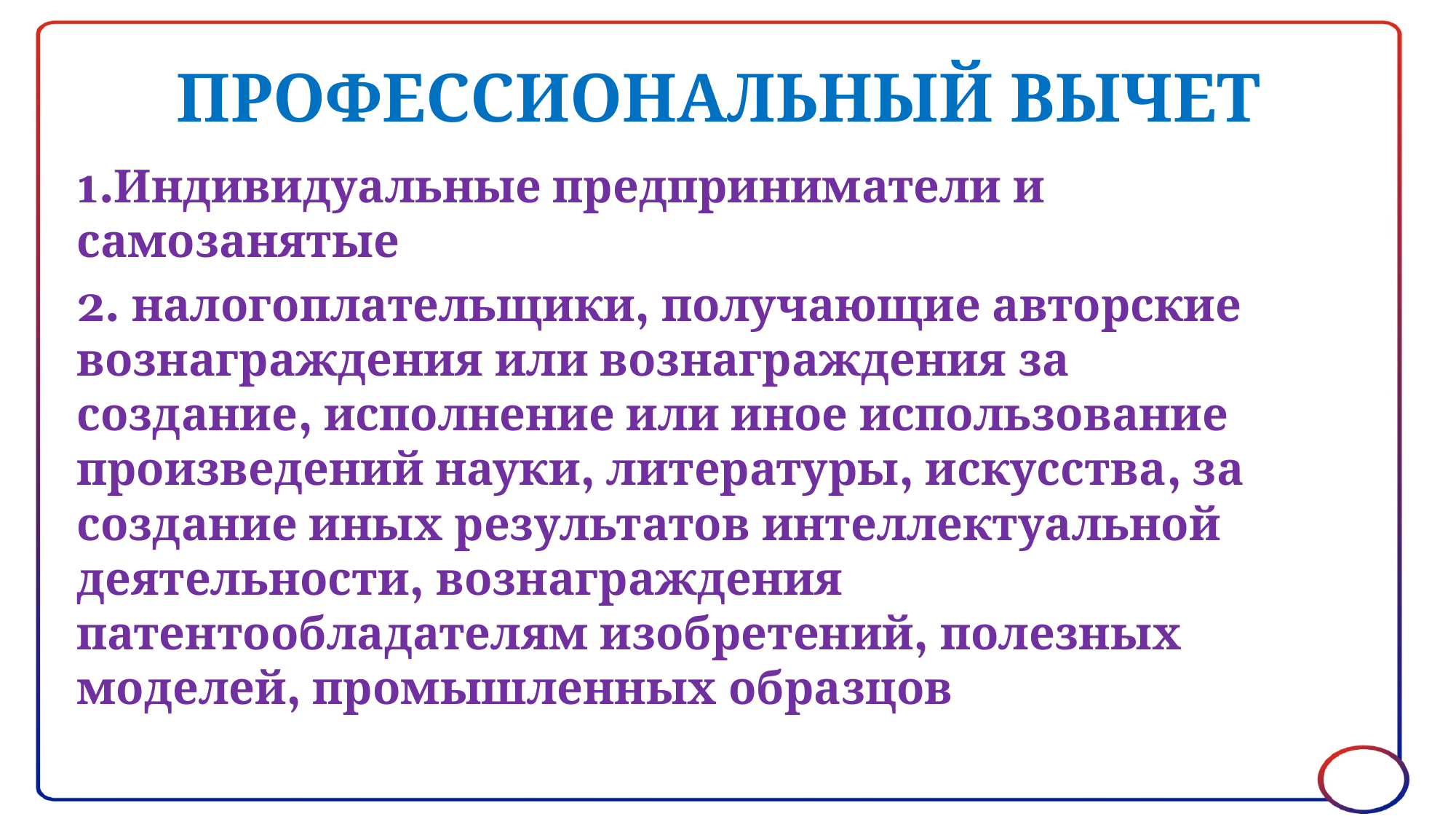

# ПРОФЕССИОНАЛЬНЫЙ ВЫЧЕТ
1.Индивидуальные предприниматели и самозанятые
2. налогоплательщики, получающие авторские вознаграждения или вознаграждения за создание, исполнение или иное использование произведений науки, литературы, искусства, за создание иных результатов интеллектуальной деятельности, вознаграждения патентообладателям изобретений, полезных моделей, промышленных образцов